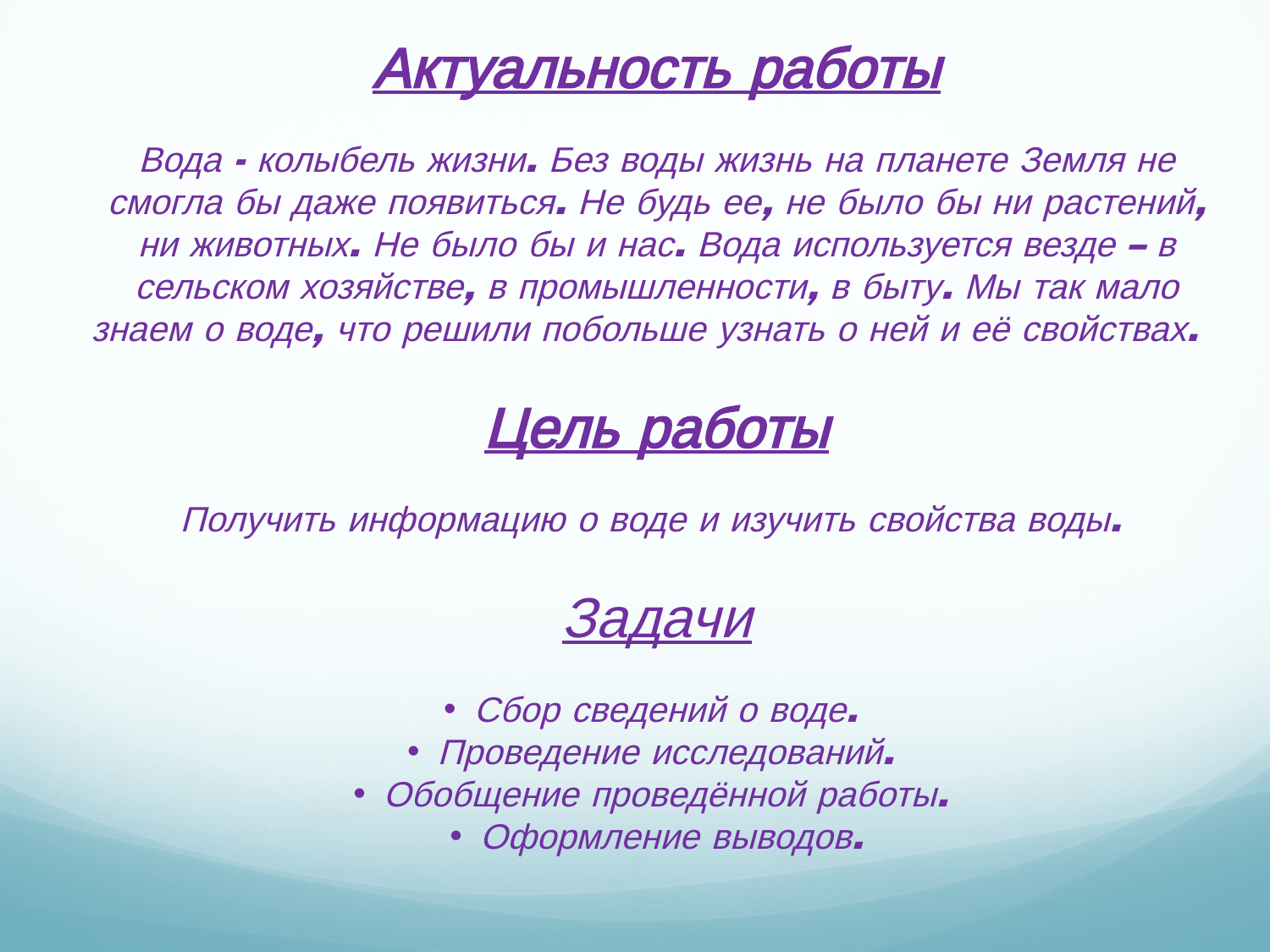

Актуальность работы

Вода - колыбель жизни. Без воды жизнь на планете Земля не смогла бы даже появиться. Не будь ее, не было бы ни растений, ни животных. Не было бы и нас. Вода используется везде – в сельском хозяйстве, в промышленности, в быту. Мы так мало знаем о воде, что решили побольше узнать о ней и её свойствах.

Цель работы

Получить информацию о воде и изучить свойства воды.

Задачи

Сбор сведений о воде.
Проведение исследований.
Обобщение проведённой работы.
Оформление выводов.